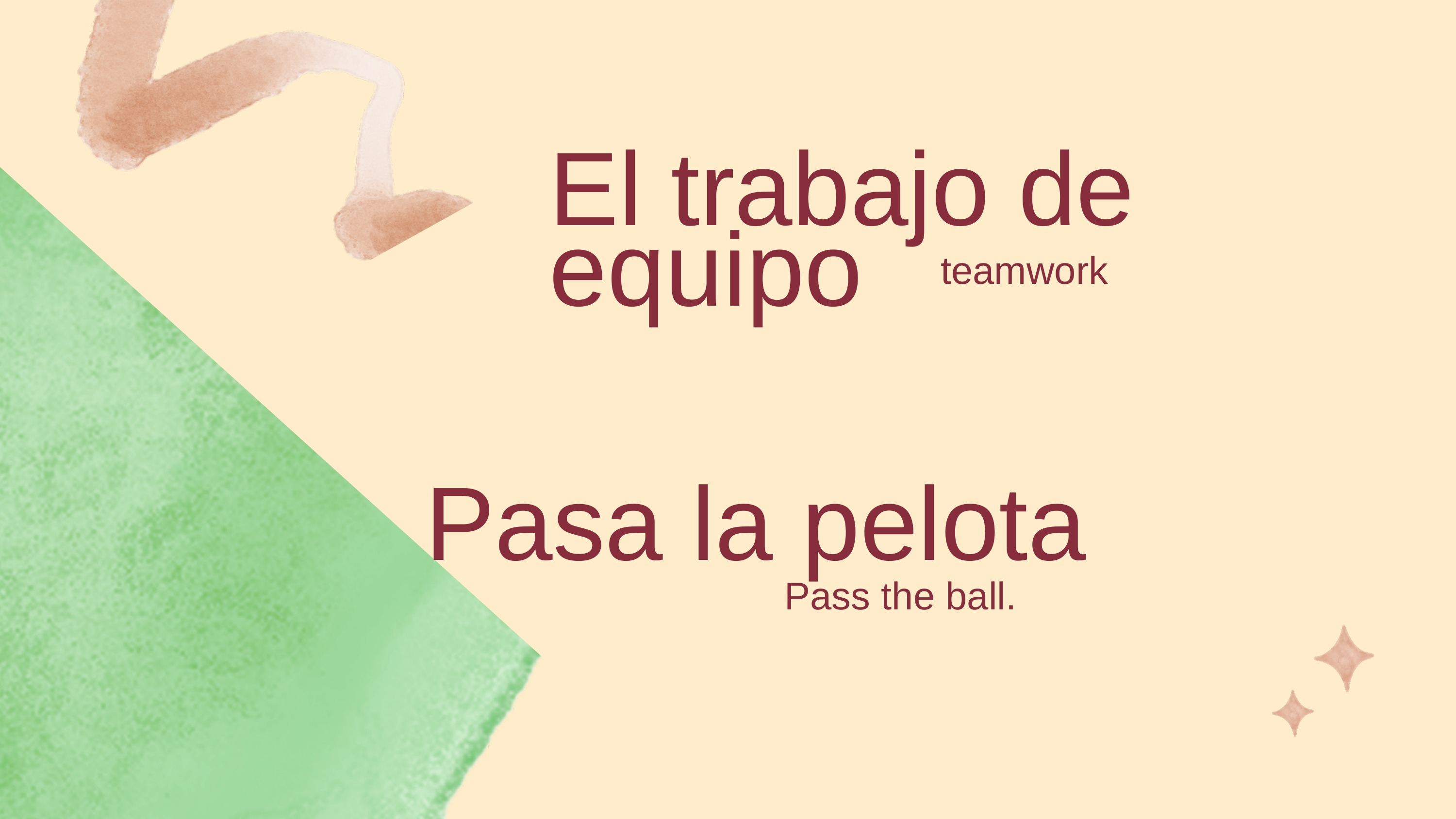

El trabajo de equipo
teamwork
Pasa la pelota
Pass the ball.